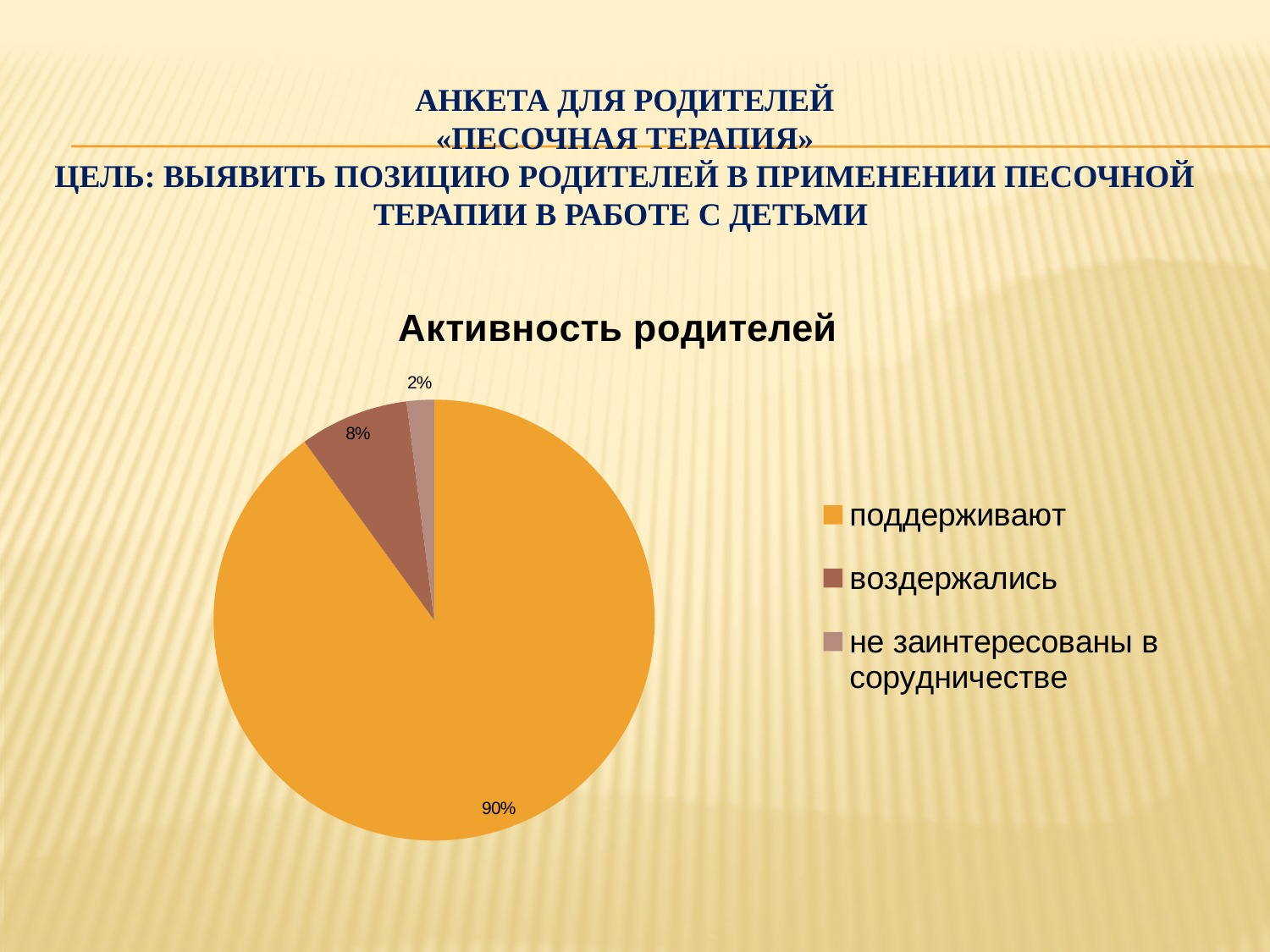

# Анкета для родителей «Песочная терапия» Цель: Выявить позицию родителей в применении песочной терапии в работе с детьми

### Chart: Активность родителей

| Category | Результаты анкетирования |
|---|---|
| поддерживают  | 0.9 |
| воздержались | 0.08000000000000013 |
| не заинтересованы в сорудничестве | 0.02000000000000003 |